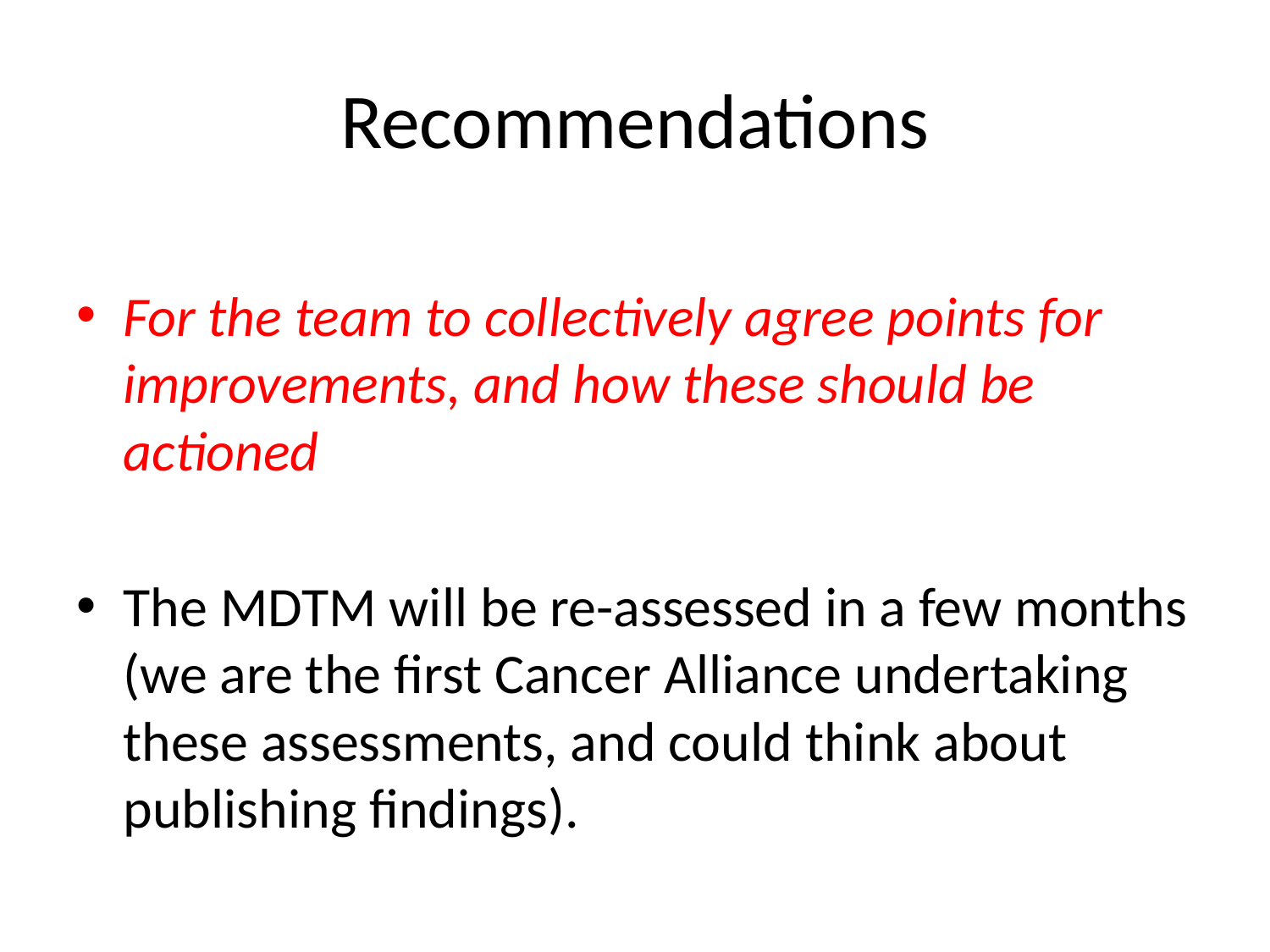

# Recommendations

For the team to collectively agree points for improvements, and how these should be actioned

The MDTM will be re-assessed in a few months (we are the first Cancer Alliance undertaking these assessments, and could think about publishing findings).